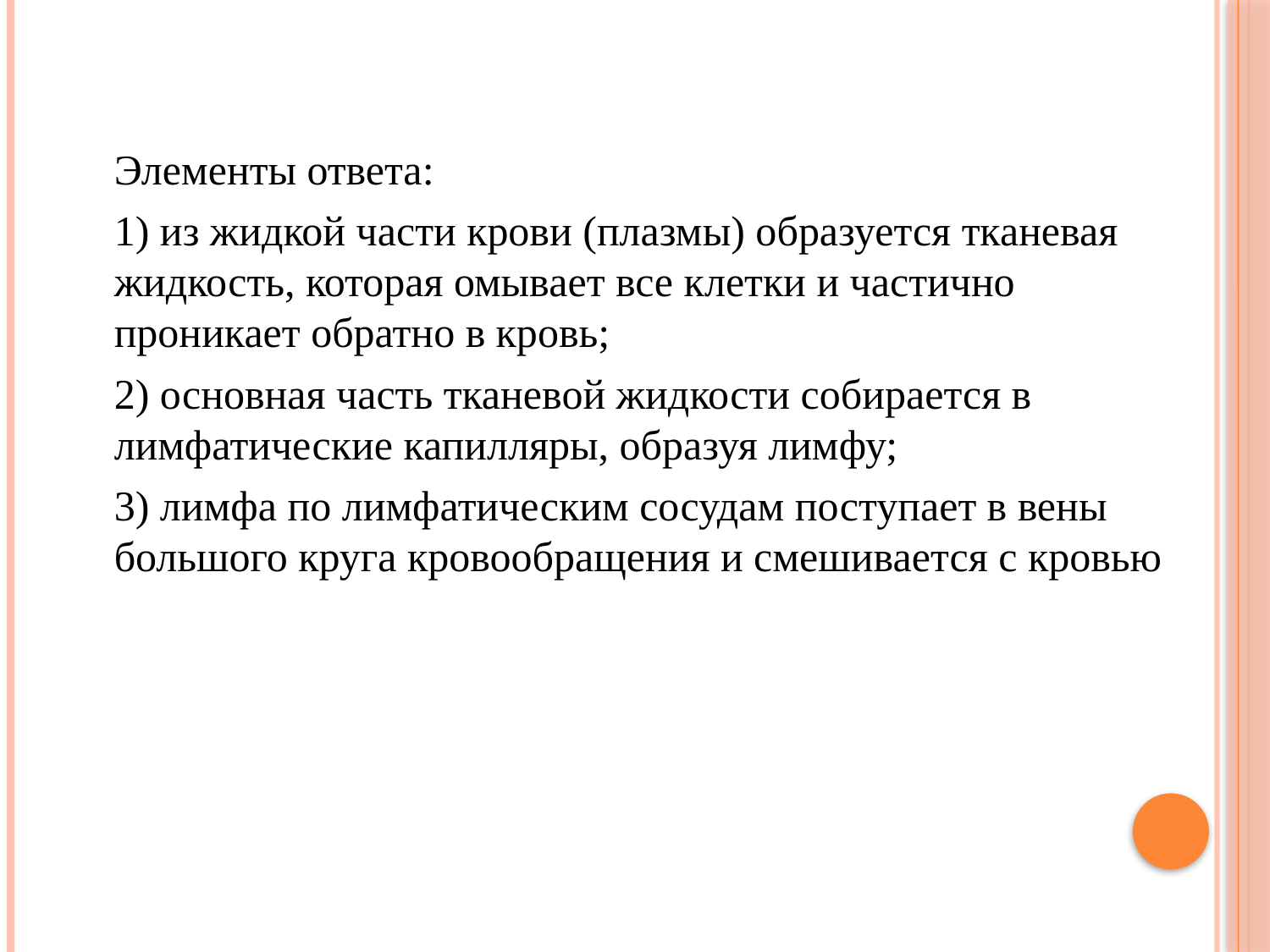

#
	Элементы ответа:
	1) из жидкой части крови (плазмы) образуется тканевая жидкость, которая омывает все клетки и частично проникает обратно в кровь;
	2) основная часть тканевой жидкости собирается в лимфатические капилляры, образуя лимфу;
	3) лимфа по лимфатическим сосудам поступает в вены большого круга кровообращения и смешивается с кровью